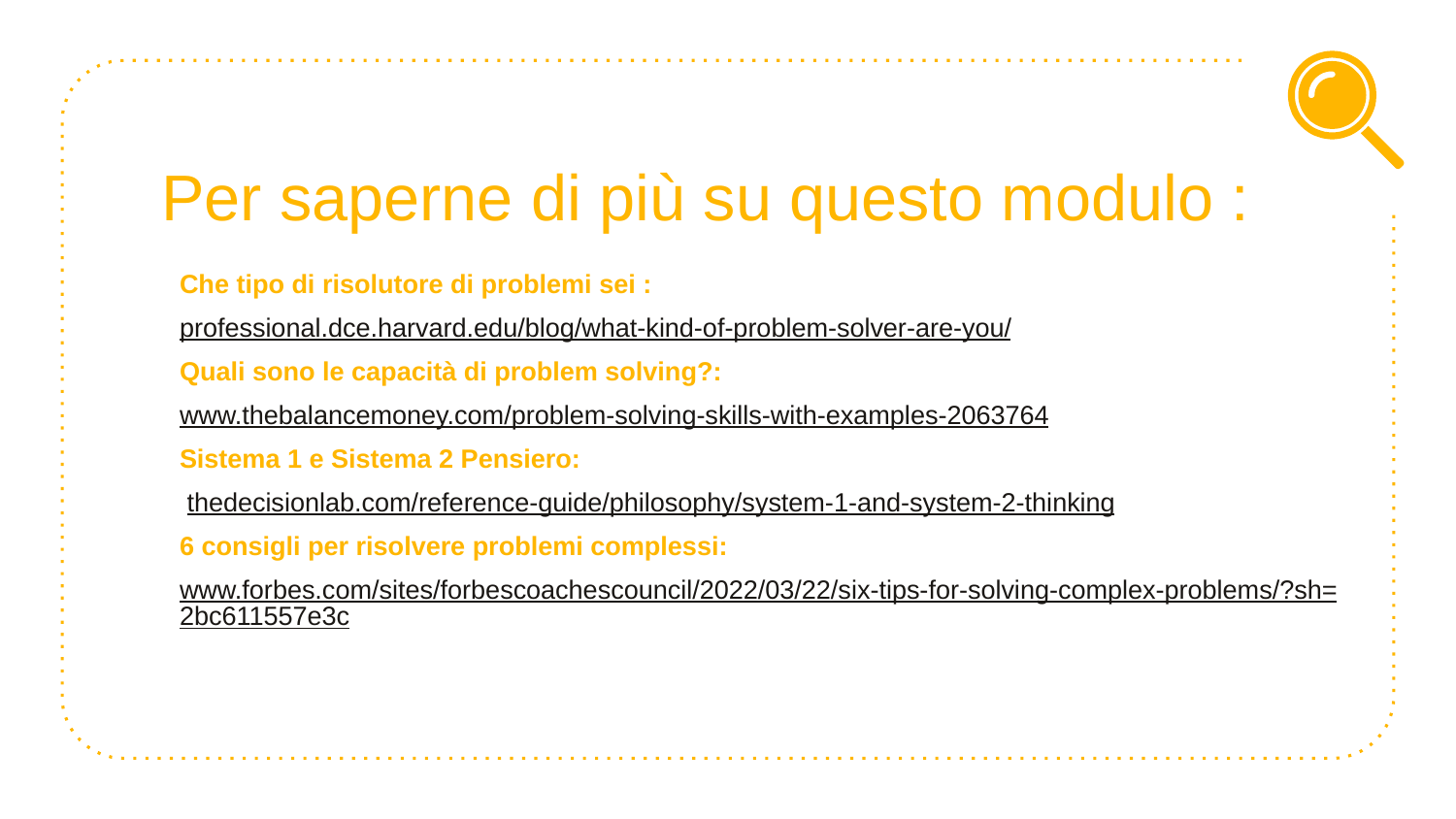

# Per saperne di più su questo modulo :
Che tipo di risolutore di problemi sei :
professional.dce.harvard.edu/blog/what-kind-of-problem-solver-are-you/
Quali sono le capacità di problem solving?:
www.thebalancemoney.com/problem-solving-skills-with-examples-2063764
Sistema 1 e Sistema 2 Pensiero:
 thedecisionlab.com/reference-guide/philosophy/system-1-and-system-2-thinking
6 consigli per risolvere problemi complessi:
www.forbes.com/sites/forbescoachescouncil/2022/03/22/six-tips-for-solving-complex-problems/?sh=2bc611557e3c